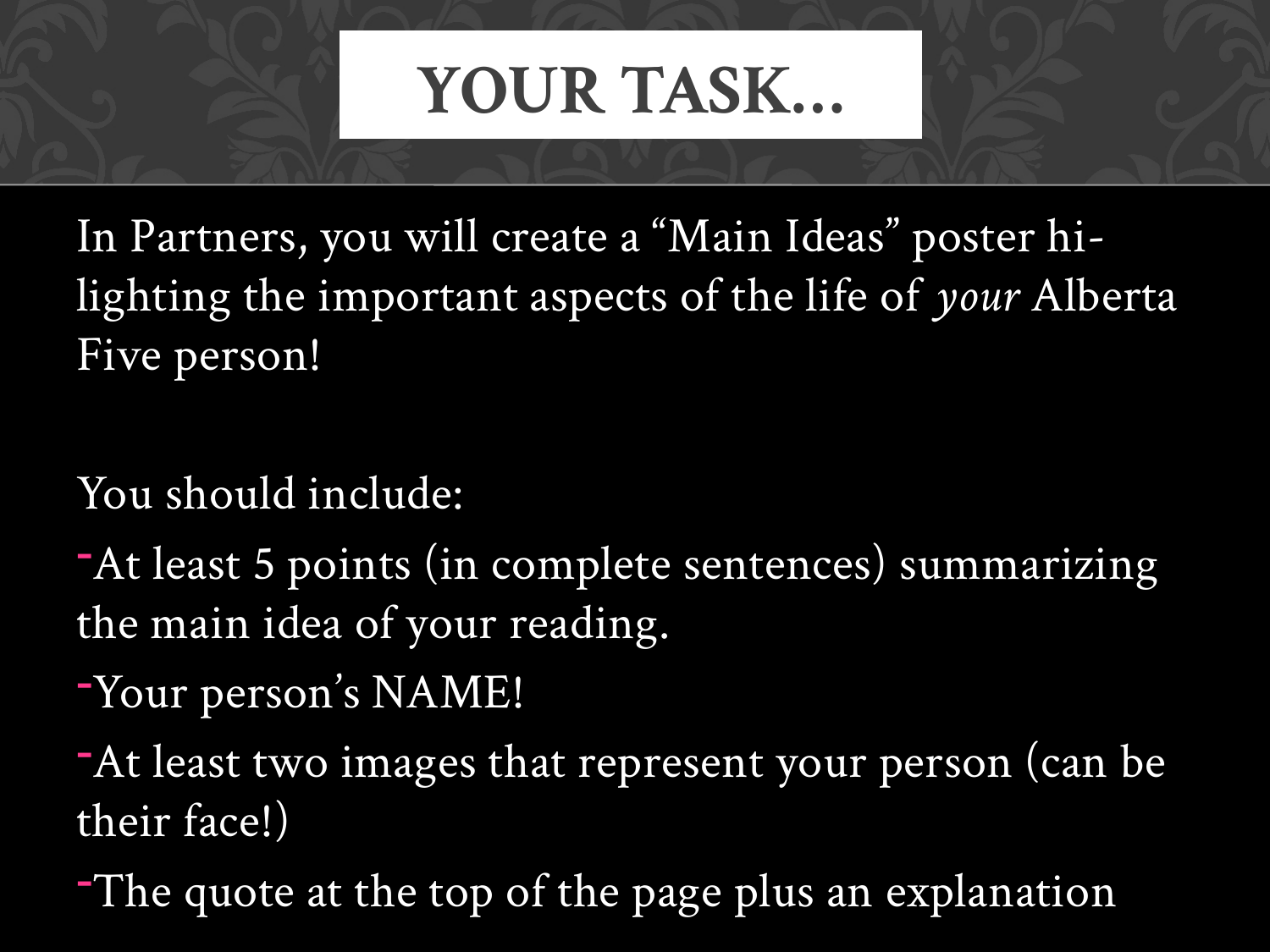

# Your Task…
In Partners, you will create a “Main Ideas” poster hi-lighting the important aspects of the life of your Alberta Five person!

You should include:
At least 5 points (in complete sentences) summarizing the main idea of your reading.
Your person’s NAME!
At least two images that represent your person (can be their face!)
The quote at the top of the page plus an explanation